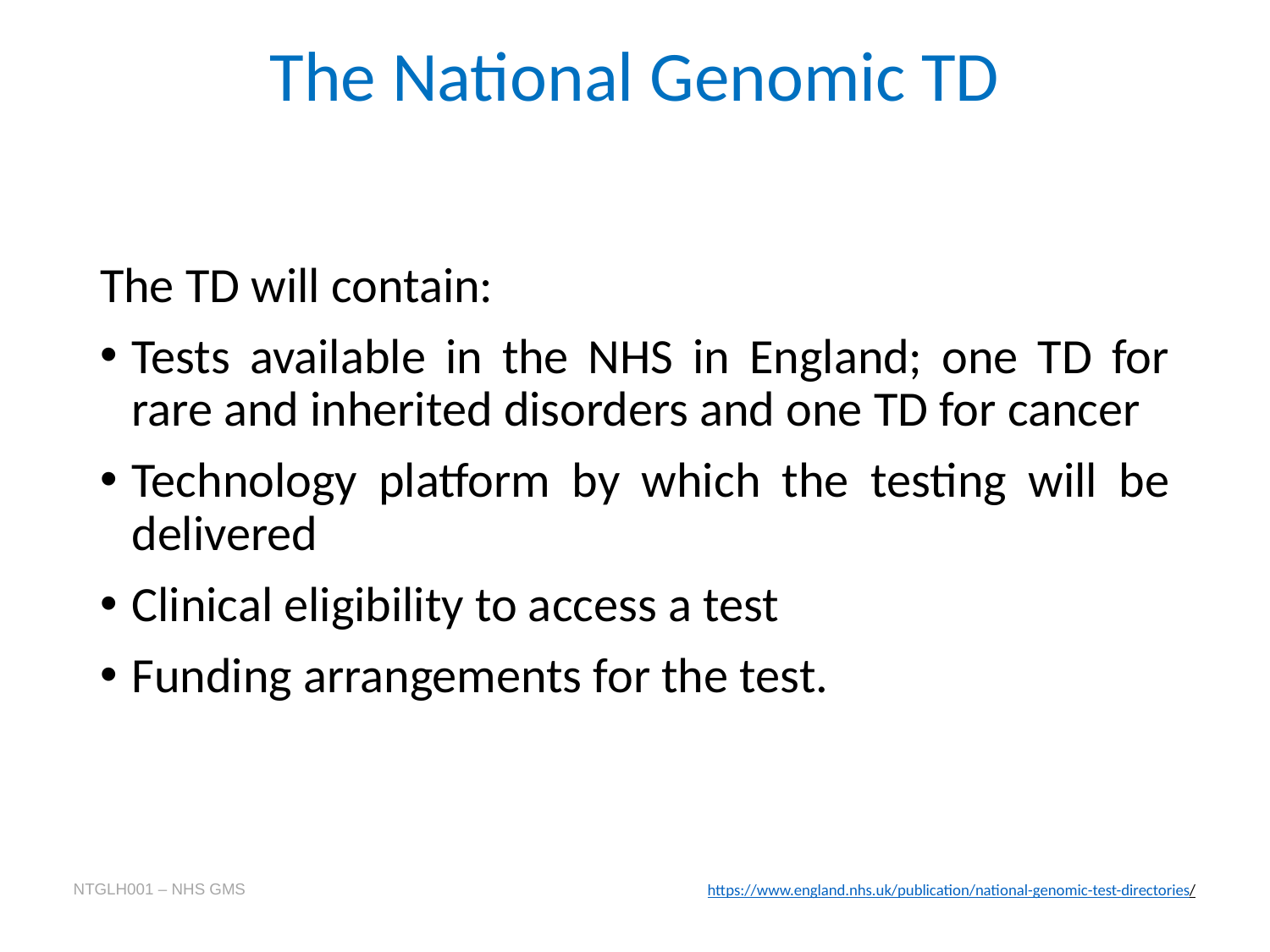

The National Genomic TD
The TD will contain:
Tests available in the NHS in England; one TD for rare and inherited disorders and one TD for cancer
Technology platform by which the testing will be delivered
Clinical eligibility to access a test
Funding arrangements for the test.
https://www.england.nhs.uk/publication/national-genomic-test-directories/
NTGLH001 – NHS GMS